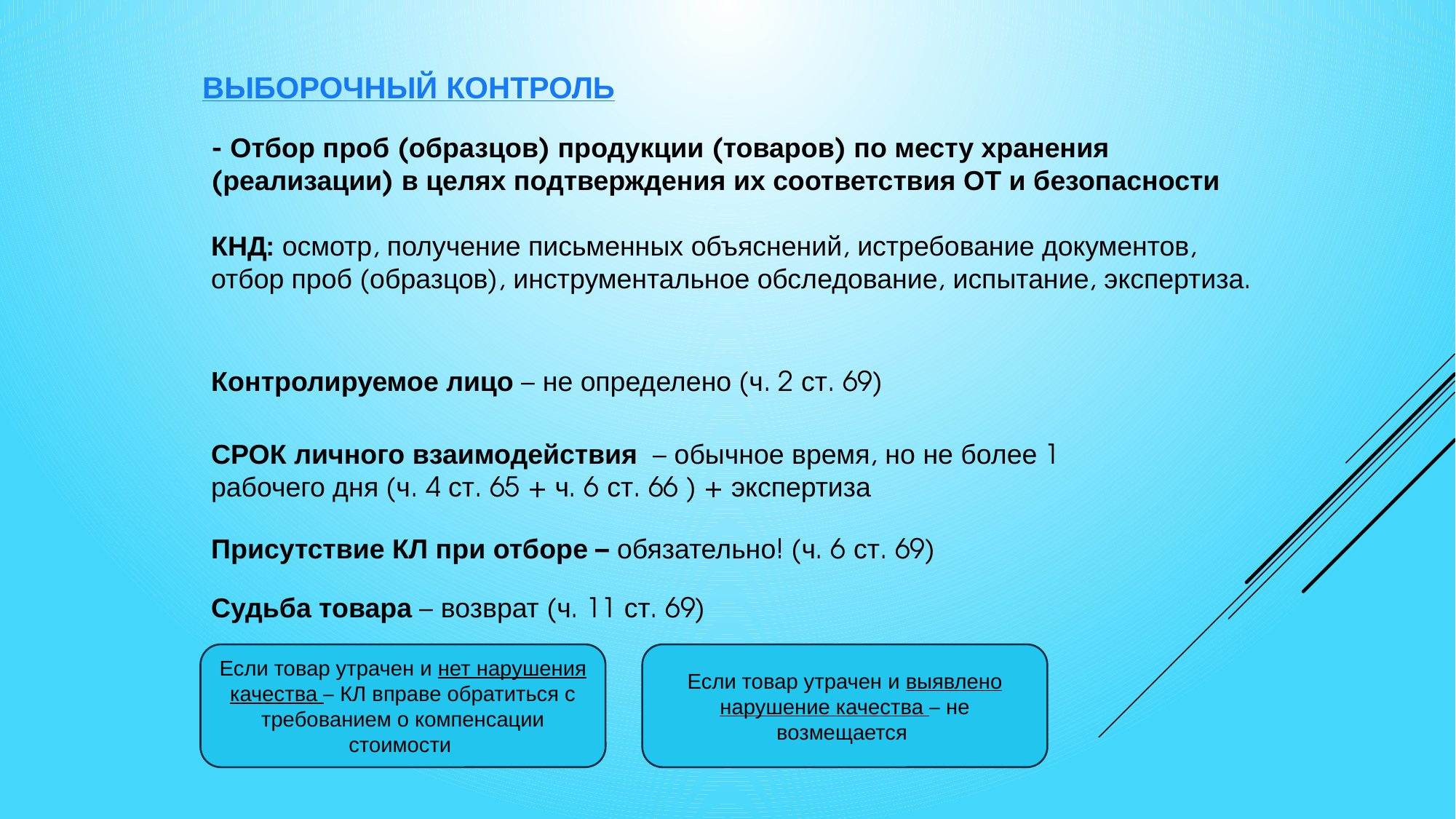

ВЫБОРОЧНЫЙ КОНТРОЛЬ
- Отбор проб (образцов) продукции (товаров) по месту хранения (реализации) в целях подтверждения их соответствия ОТ и безопасности

КНД: осмотр, получение письменных объяснений, истребование документов, отбор проб (образцов), инструментальное обследование, испытание, экспертиза.
Контролируемое лицо – не определено (ч. 2 ст. 69)
СРОК личного взаимодействия  – обычное время, но не более 1 рабочего дня (ч. 4 ст. 65 + ч. 6 ст. 66 ) + экспертиза
Присутствие КЛ при отборе – обязательно! (ч. 6 ст. 69)
Судьба товара – возврат (ч. 11 ст. 69)
Если товар утрачен и нет нарушения качества – КЛ вправе обратиться с требованием о компенсации стоимости
Если товар утрачен и выявлено нарушение качества – не возмещается